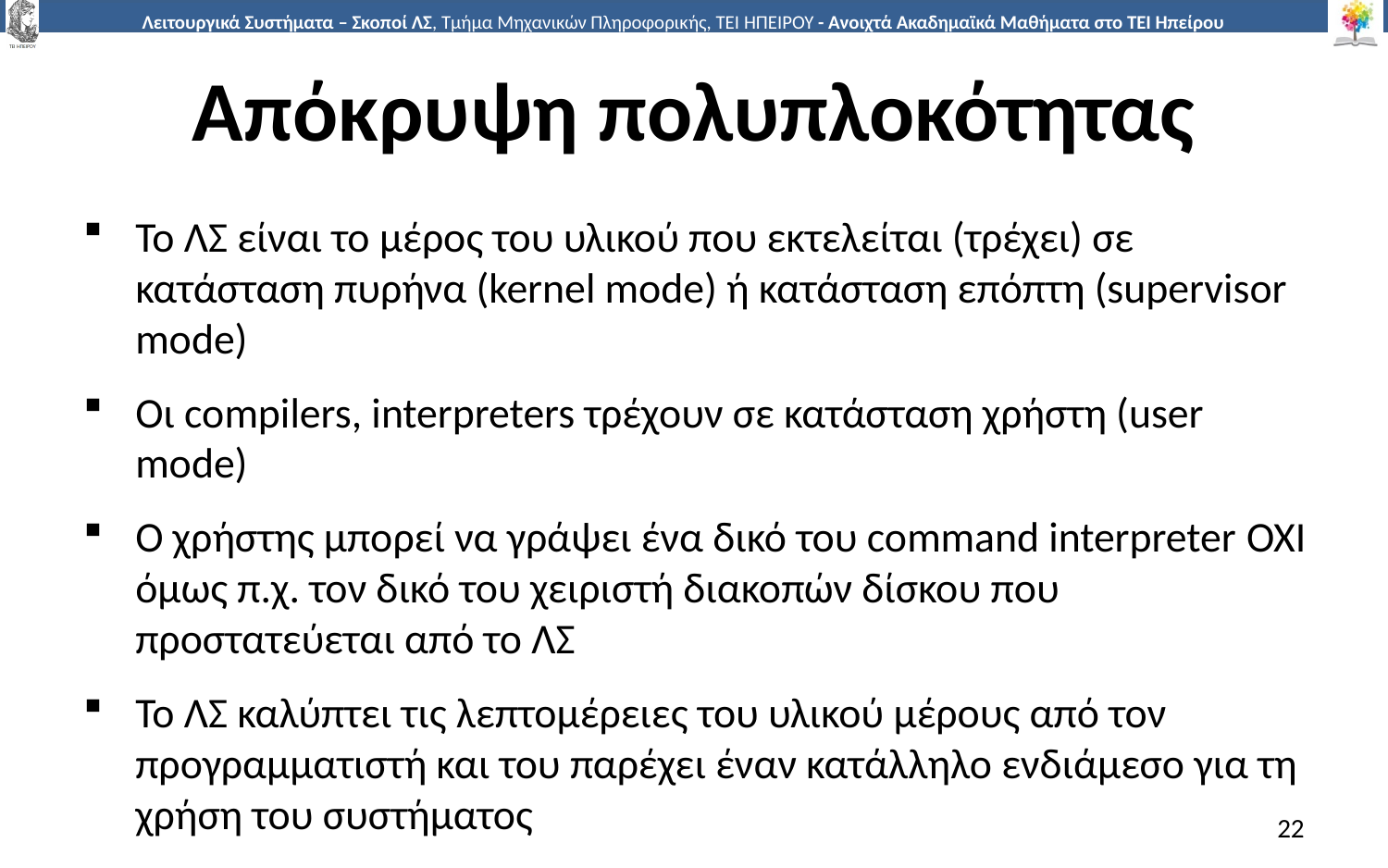

# Απόκρυψη πολυπλοκότητας
Το ΛΣ είναι το μέρος του υλικού που εκτελείται (τρέχει) σε κατάσταση πυρήνα (kernel mode) ή κατάσταση επόπτη (supervisor mode)
Οι compilers, interpreters τρέχουν σε κατάσταση χρήστη (user mode)
Ο χρήστης μπορεί να γράψει ένα δικό του command interpreter ΌΧΙ όμως π.χ. τον δικό του χειριστή διακοπών δίσκου που προστατεύεται από το ΛΣ
Το ΛΣ καλύπτει τις λεπτομέρειες του υλικού μέρους από τον προγραμματιστή και του παρέχει έναν κατάλληλο ενδιάμεσο για τη χρήση του συστήματος
22